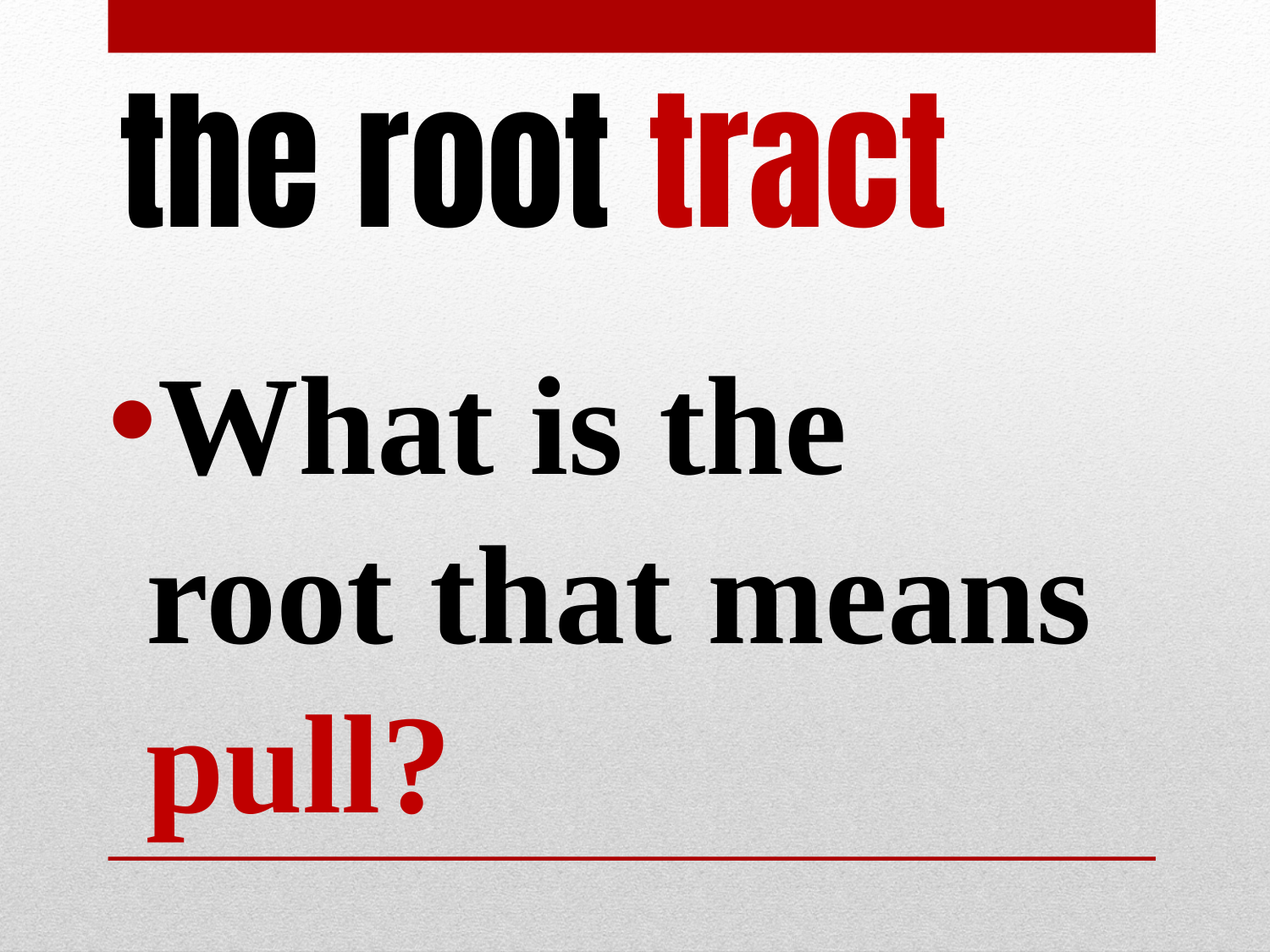

# the root tract
What is the root that means pull?